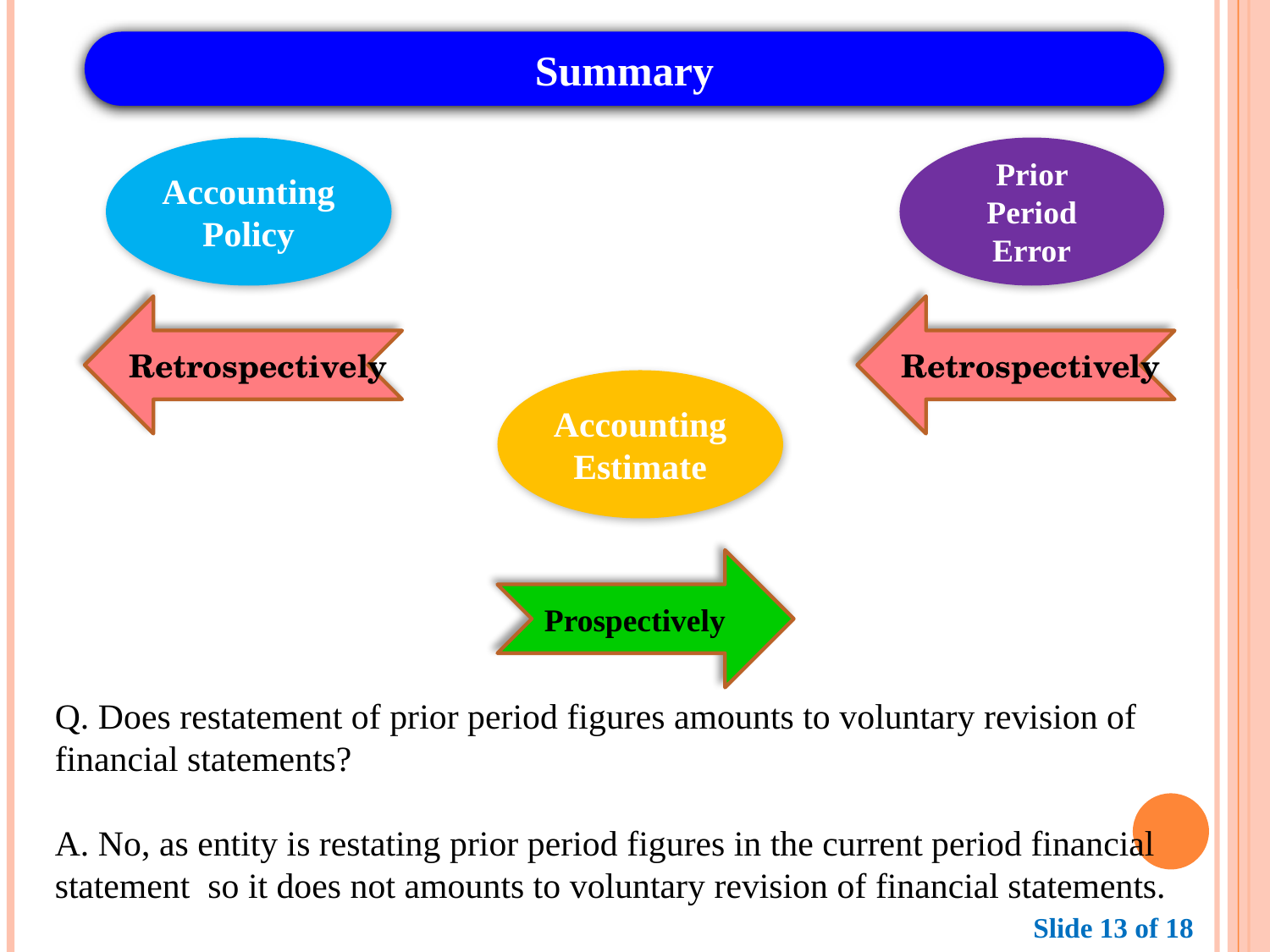

Summary
Accounting Policy
Prior Period Error

Retrospectively
Retrospectively
Accounting Estimate
Prospectively
Q. Does restatement of prior period figures amounts to voluntary revision of financial statements?

A. No, as entity is restating prior period figures in the current period financial statement  so it does not amounts to voluntary revision of financial statements.
Slide 13 of 18